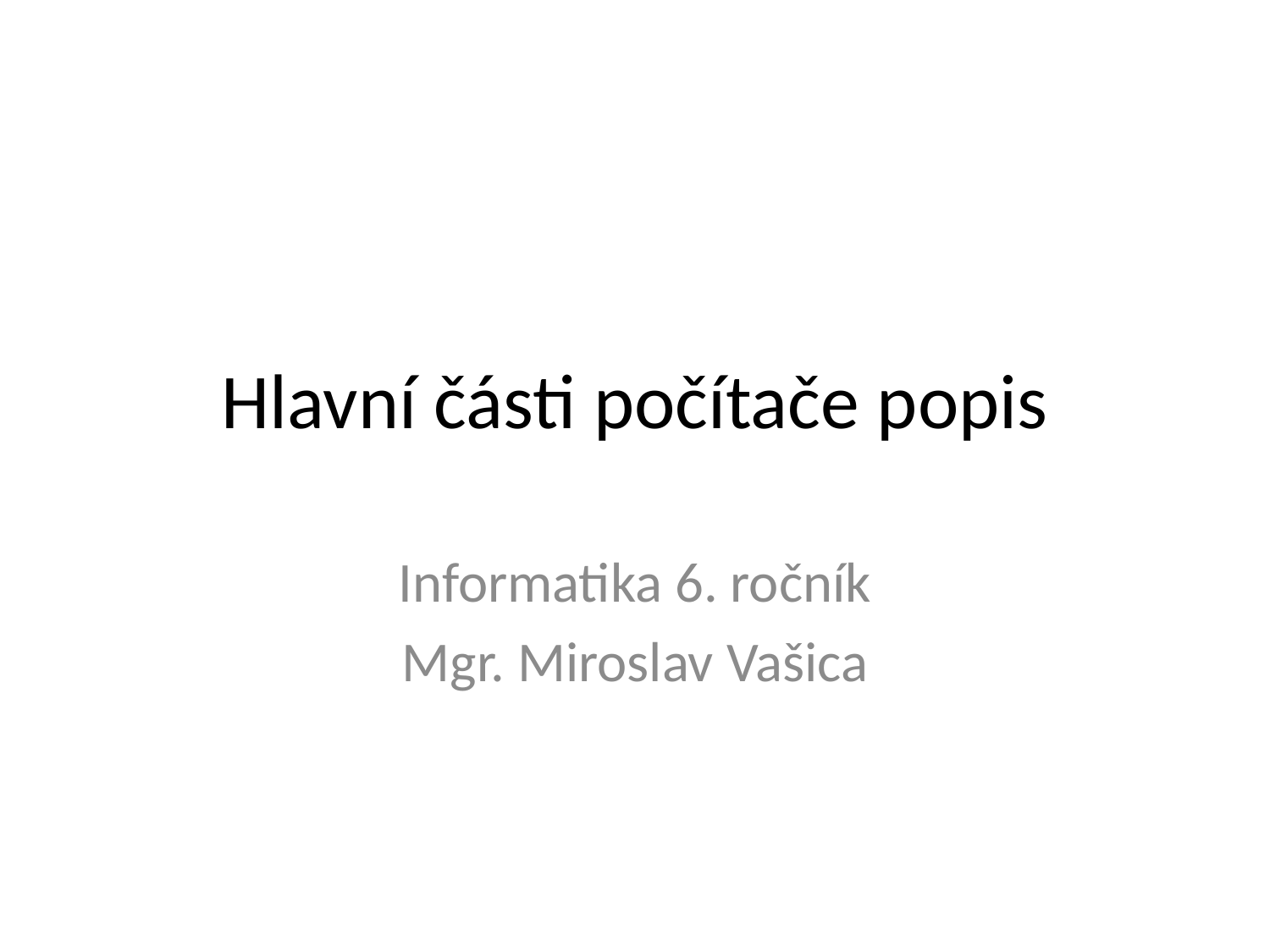

# Hlavní části počítače popis
Informatika 6. ročník
Mgr. Miroslav Vašica